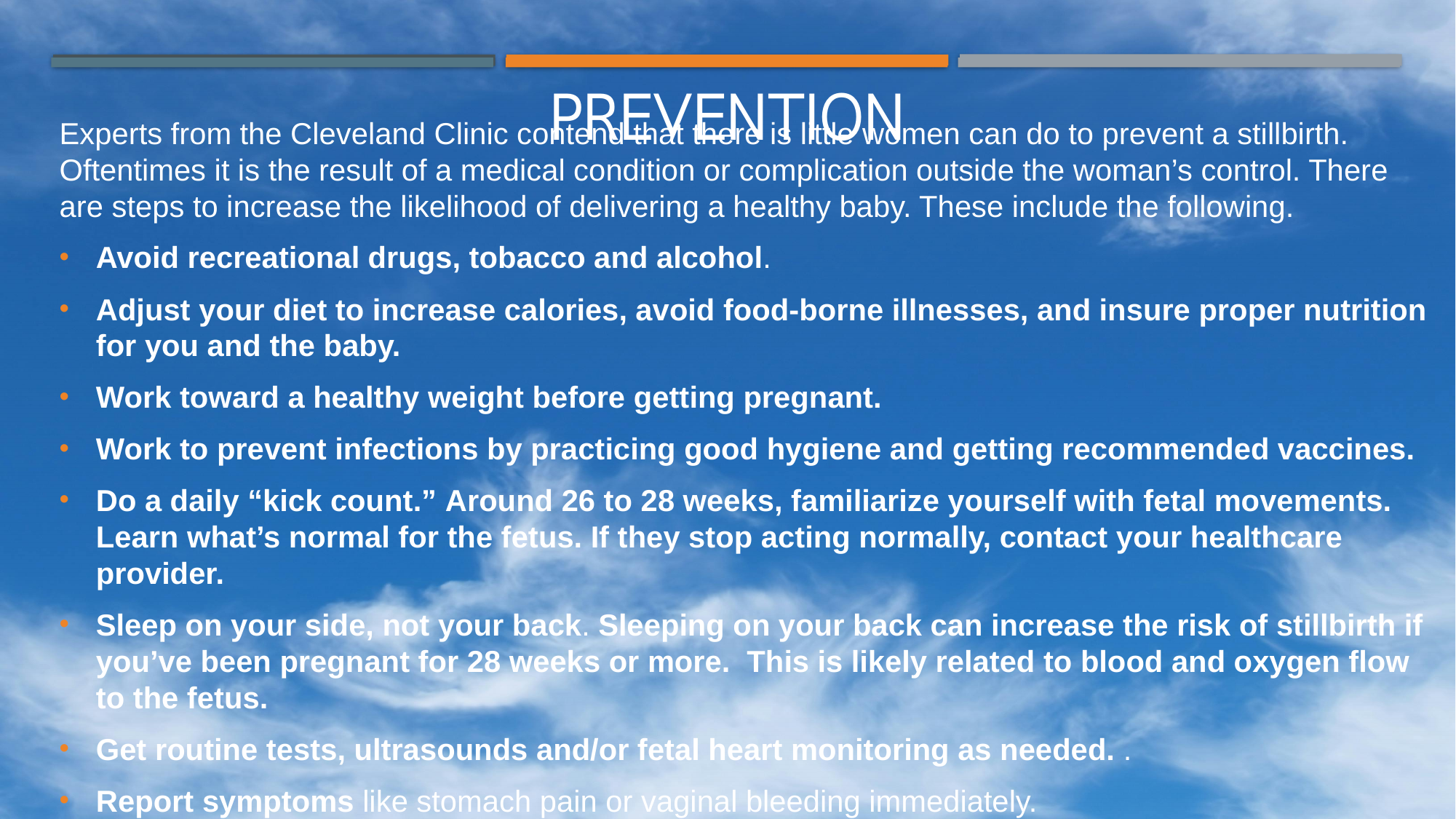

# Prevention
Experts from the Cleveland Clinic contend that there is little women can do to prevent a stillbirth.  Oftentimes it is the result of a medical condition or complication outside the woman’s control. There are steps to increase the likelihood of delivering a healthy baby. These include the following.
Avoid recreational drugs, tobacco and alcohol.
Adjust your diet to increase calories, avoid food-borne illnesses, and insure proper nutrition for you and the baby.
Work toward a healthy weight before getting pregnant.
Work to prevent infections by practicing good hygiene and getting recommended vaccines.
Do a daily “kick count.” Around 26 to 28 weeks, familiarize yourself with fetal movements. Learn what’s normal for the fetus. If they stop acting normally, contact your healthcare provider.
Sleep on your side, not your back. Sleeping on your back can increase the risk of stillbirth if you’ve been pregnant for 28 weeks or more.  This is likely related to blood and oxygen flow to the fetus.
Get routine tests, ultrasounds and/or fetal heart monitoring as needed. .
Report symptoms like stomach pain or vaginal bleeding immediately.